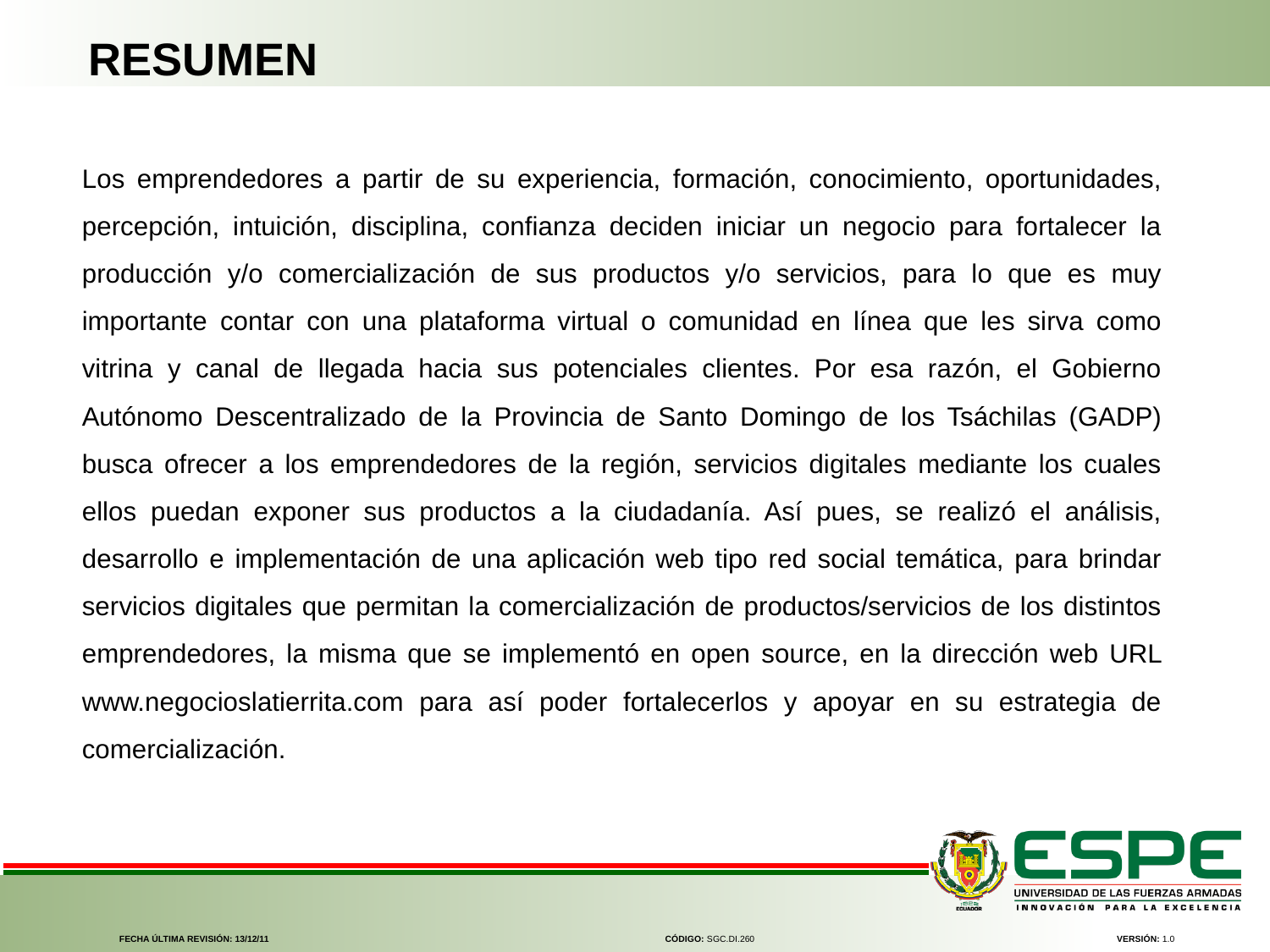

RESUMEN
Los emprendedores a partir de su experiencia, formación, conocimiento, oportunidades, percepción, intuición, disciplina, confianza deciden iniciar un negocio para fortalecer la producción y/o comercialización de sus productos y/o servicios, para lo que es muy importante contar con una plataforma virtual o comunidad en línea que les sirva como vitrina y canal de llegada hacia sus potenciales clientes. Por esa razón, el Gobierno Autónomo Descentralizado de la Provincia de Santo Domingo de los Tsáchilas (GADP) busca ofrecer a los emprendedores de la región, servicios digitales mediante los cuales ellos puedan exponer sus productos a la ciudadanía. Así pues, se realizó el análisis, desarrollo e implementación de una aplicación web tipo red social temática, para brindar servicios digitales que permitan la comercialización de productos/servicios de los distintos emprendedores, la misma que se implementó en open source, en la dirección web URL www.negocioslatierrita.com para así poder fortalecerlos y apoyar en su estrategia de comercialización.
FECHA ÚLTIMA REVISIÓN: 13/12/11
CÓDIGO: SGC.DI.260
VERSIÓN: 1.0